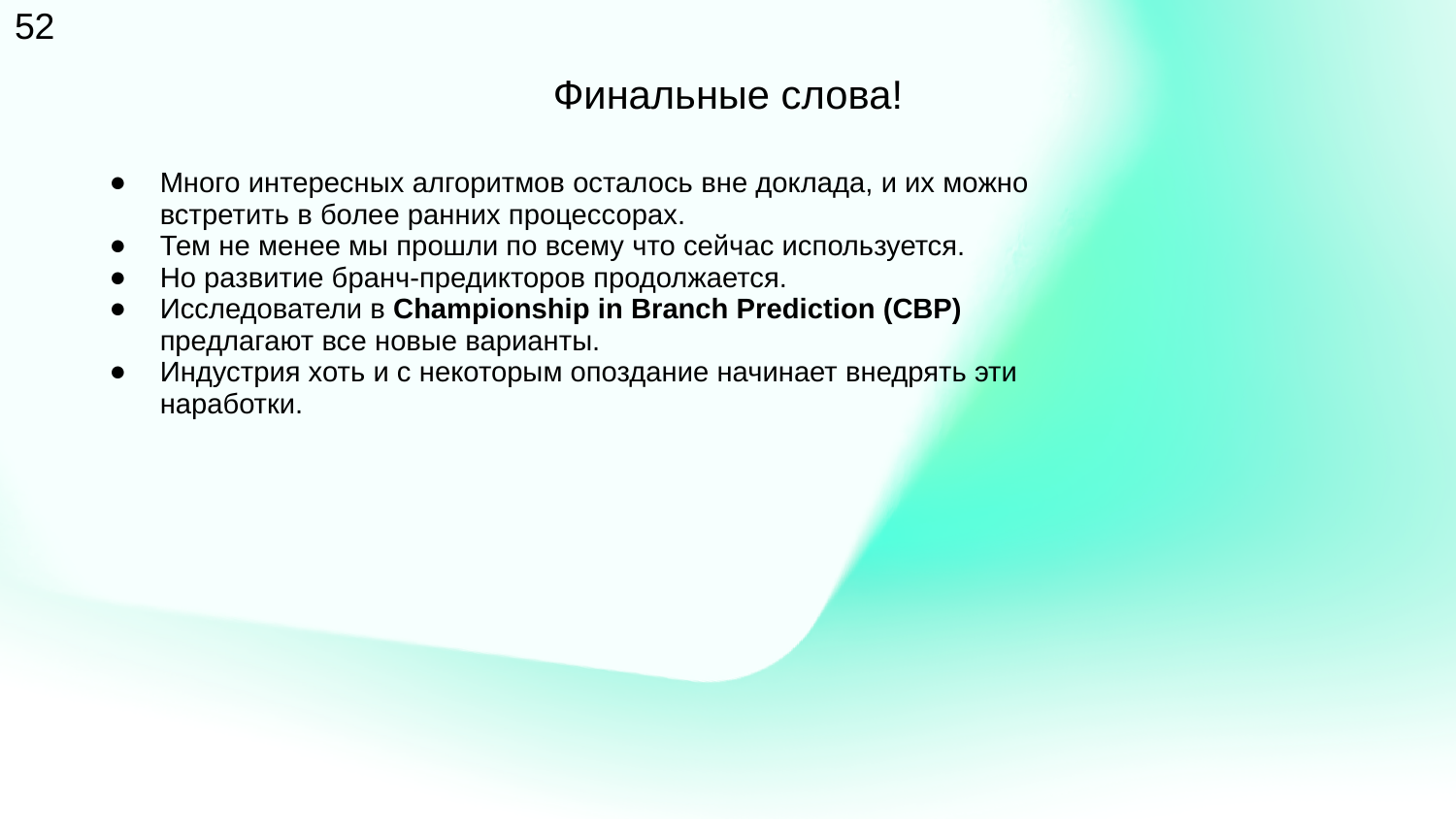

52
Финальные слова!
Много интересных алгоритмов осталось вне доклада, и их можно встретить в более ранних процессорах.
Тем не менее мы прошли по всему что сейчас используется.
Но развитие бранч-предикторов продолжается.
Исследователи в Championship in Branch Prediction (CBP) предлагают все новые варианты.
Индустрия хоть и с некоторым опоздание начинает внедрять эти наработки.